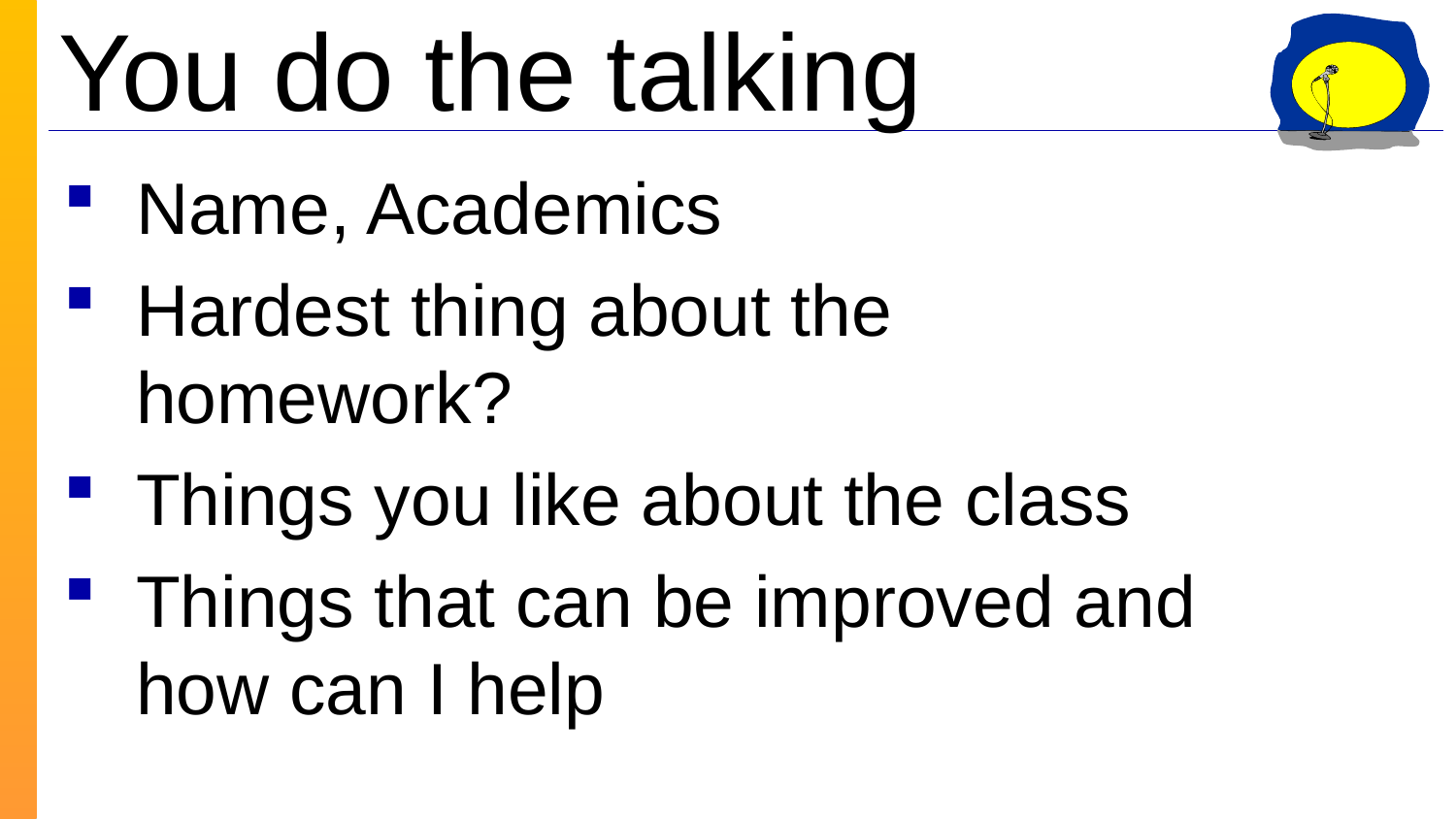

Name, Academics
Hardest thing about the homework?
Things you like about the class
Things that can be improved and how can I help